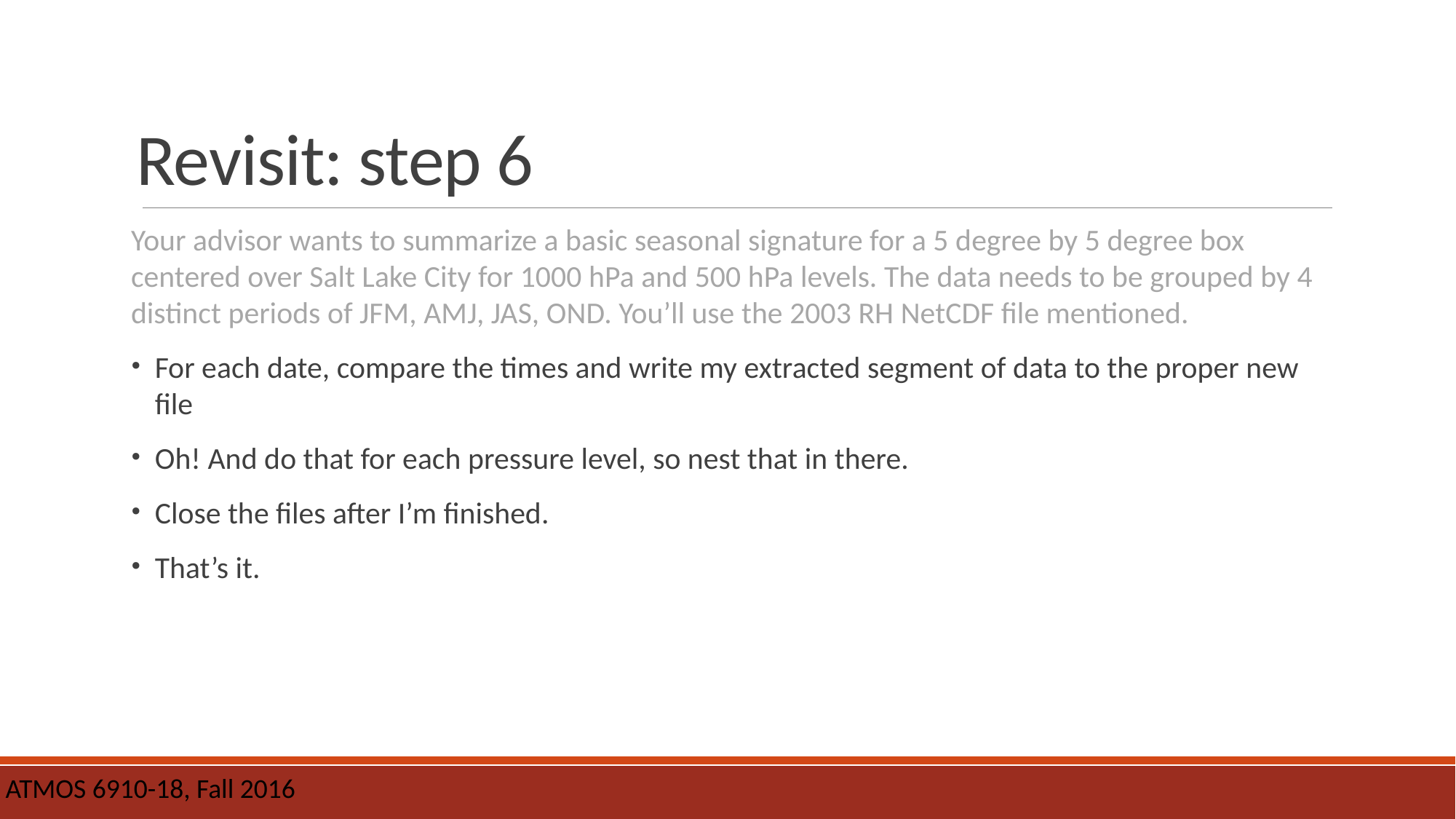

# Revisit: step 6
Your advisor wants to summarize a basic seasonal signature for a 5 degree by 5 degree box centered over Salt Lake City for 1000 hPa and 500 hPa levels. The data needs to be grouped by 4 distinct periods of JFM, AMJ, JAS, OND. You’ll use the 2003 RH NetCDF file mentioned.
For each date, compare the times and write my extracted segment of data to the proper new file
Oh! And do that for each pressure level, so nest that in there.
Close the files after I’m finished.
That’s it.